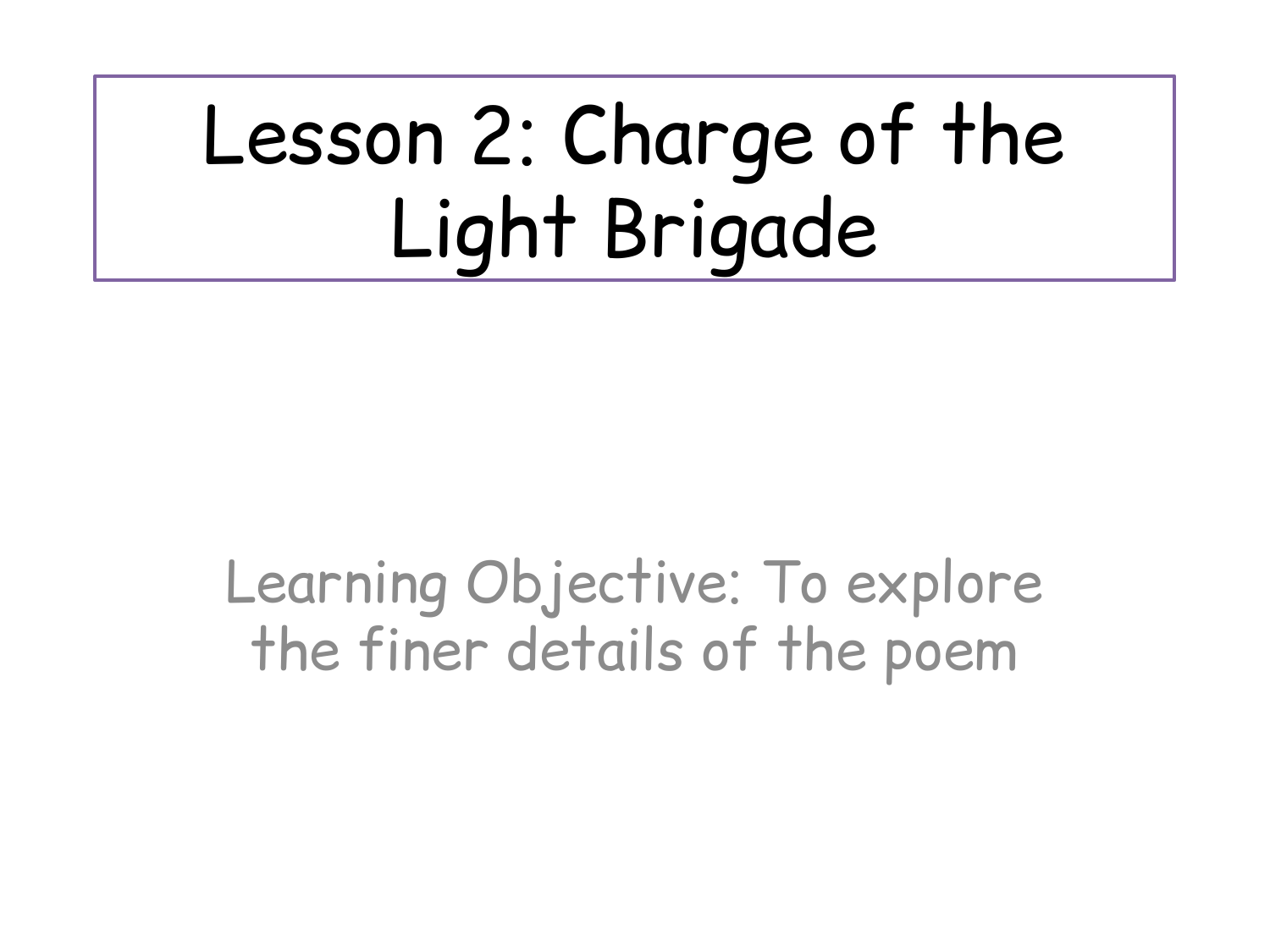

Lesson 2: Charge of the Light Brigade
#
Learning Objective: To explore the finer details of the poem